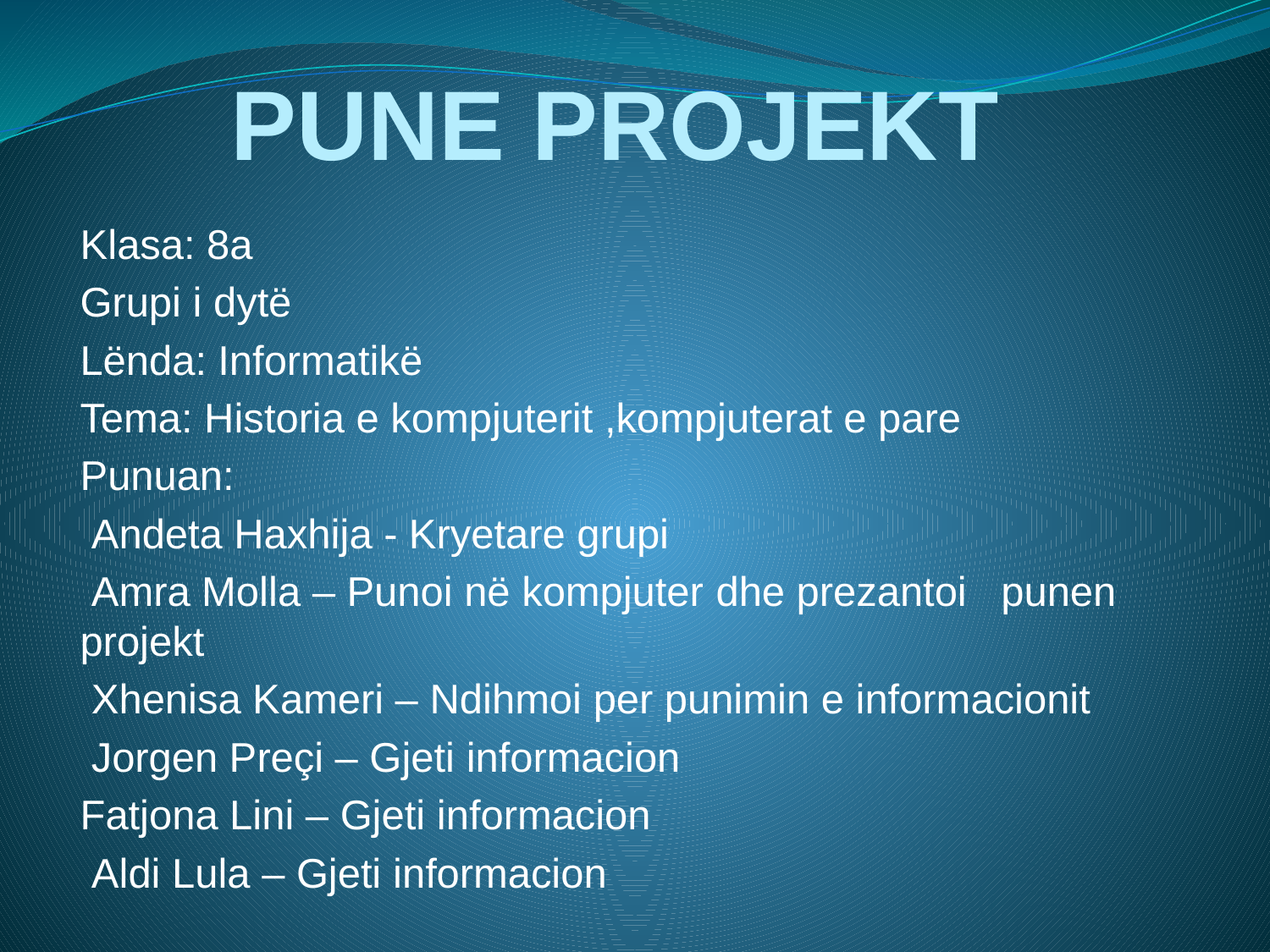

# PUNE PROJEKT
Klasa: 8a
Grupi i dytë
Lënda: Informatikë
Tema: Historia e kompjuterit ,kompjuterat e pare
Punuan:
 Andeta Haxhija - Kryetare grupi
 Amra Molla – Punoi në kompjuter dhe prezantoi   punen  projekt
 Xhenisa Kameri – Ndihmoi per punimin e informacionit
 Jorgen Preçi – Gjeti informacion
Fatjona Lini – Gjeti informacion
 Aldi Lula – Gjeti informacion